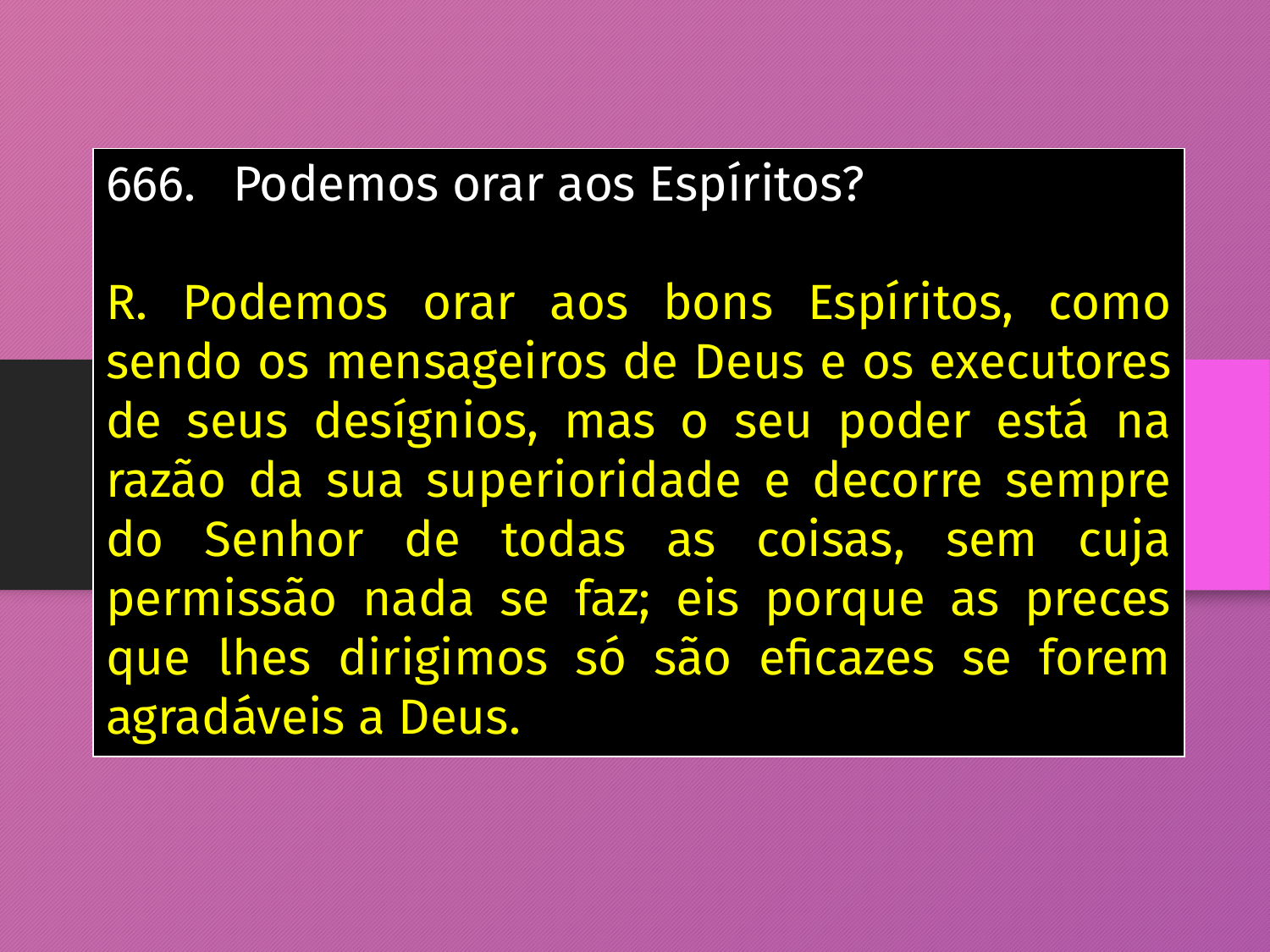

| 666. Podemos orar aos Espíritos? R. Podemos orar aos bons Espíritos, como sendo os mensageiros de Deus e os executores de seus desígnios, mas o seu poder está na razão da sua superioridade e decorre sempre do Senhor de todas as coisas, sem cuja permissão nada se faz; eis porque as preces que lhes dirigimos só são eficazes se forem agradáveis a Deus. |
| --- |